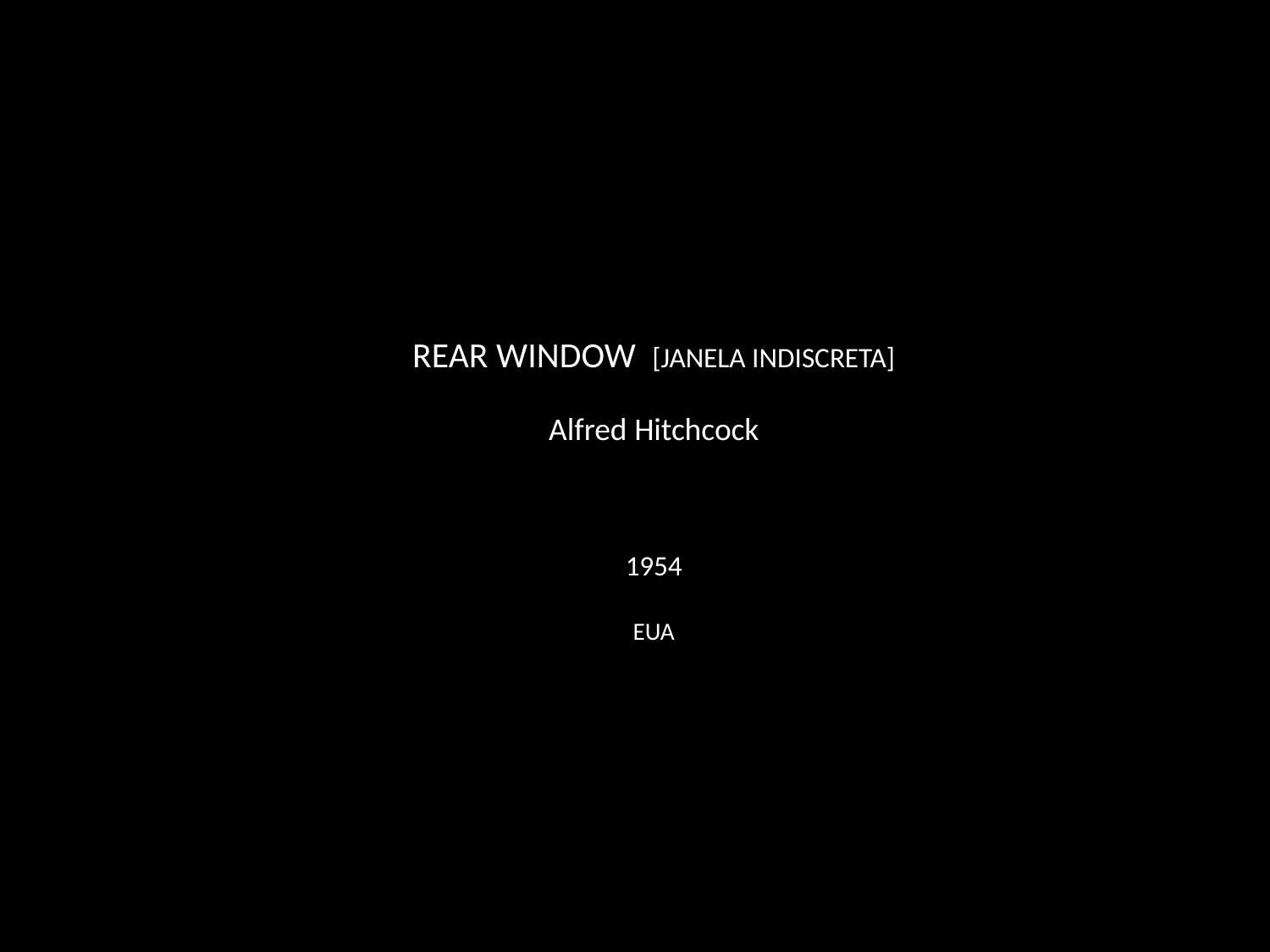

REAR WINDOW  [JANELA INDISCRETA]

Alfred Hitchcock

1954

EUA